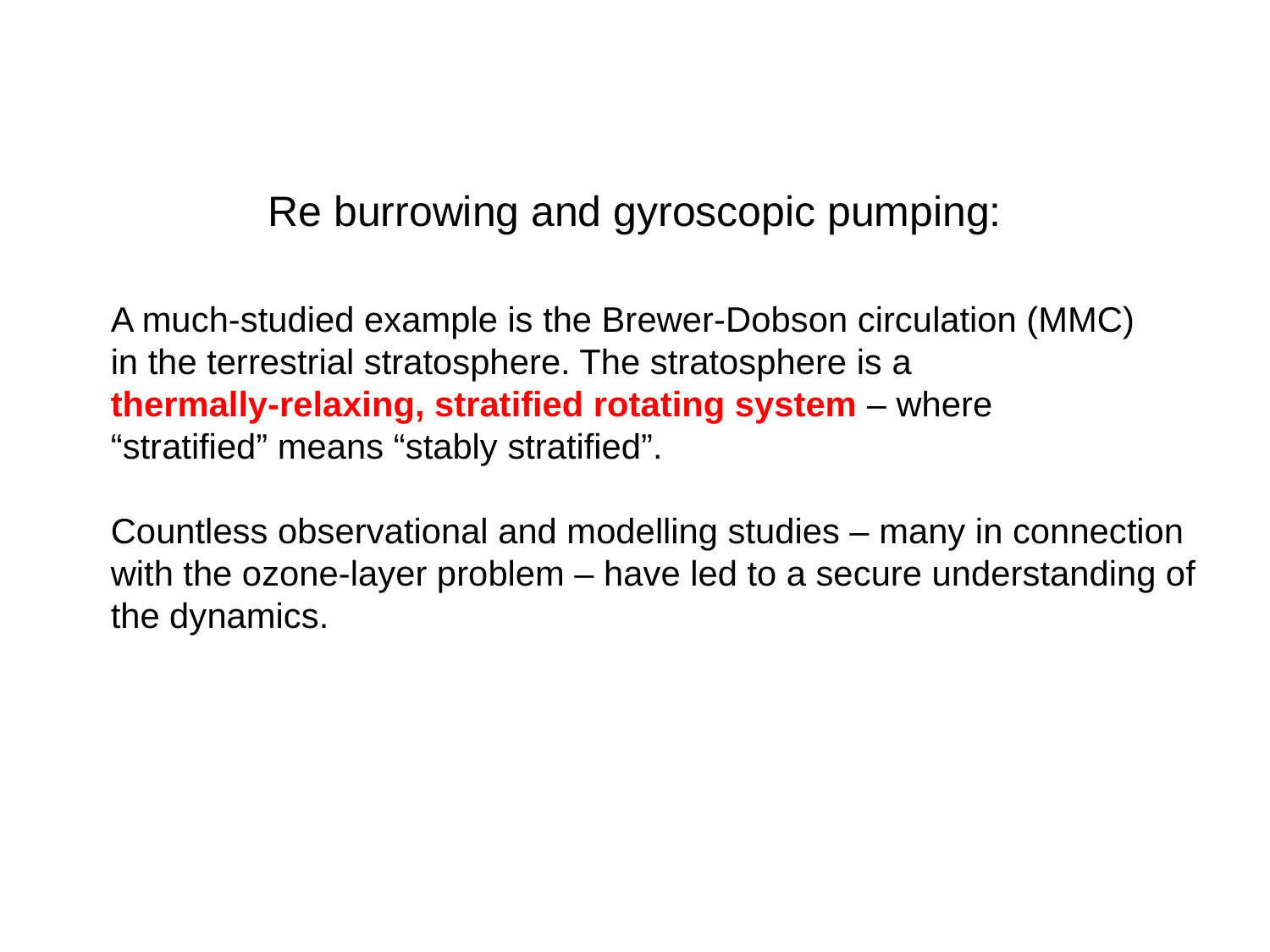

# Re burrowing and gyroscopic pumping:
A much-studied example is the Brewer-Dobson circulation (MMC)
in the terrestrial stratosphere. The stratosphere is a
thermally-relaxing, stratified rotating system – where
“stratified” means “stably stratified”.

Countless observational and modelling studies – many in connection
with the ozone-layer problem – have led to a secure understanding of
the dynamics.